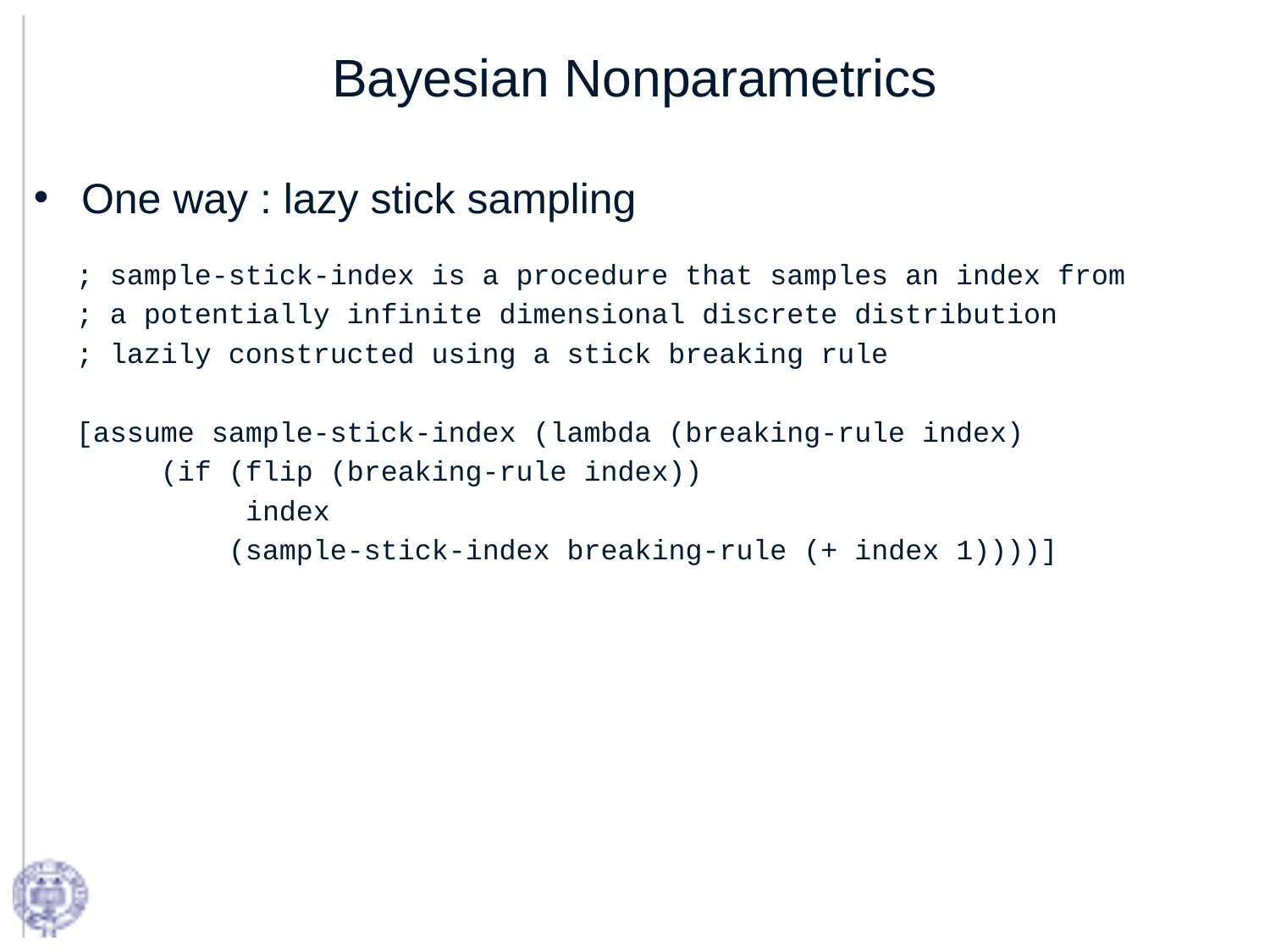

# Bayesian Nonparametrics
One way : lazy stick sampling
; sample-stick-index is a procedure that samples an index from
; a potentially infinite dimensional discrete distribution
; lazily constructed using a stick breaking rule

[assume sample-stick-index (lambda (breaking-rule index)
     (if (flip (breaking-rule index))
          index
         (sample-stick-index breaking-rule (+ index 1))))]